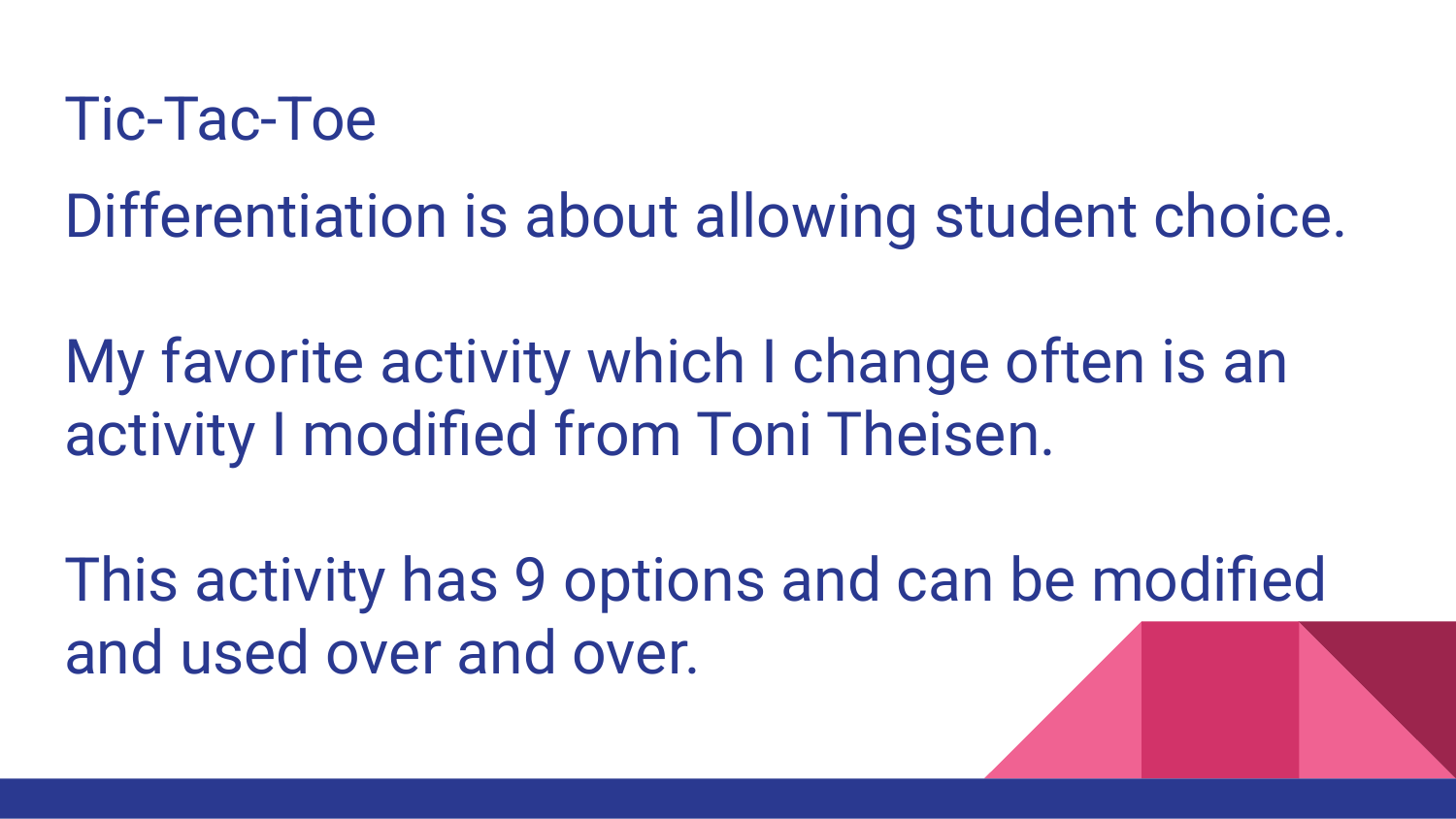

# Tic-Tac-Toe
Differentiation is about allowing student choice.

My favorite activity which I change often is an activity I modified from Toni Theisen.

This activity has 9 options and can be modified and used over and over.